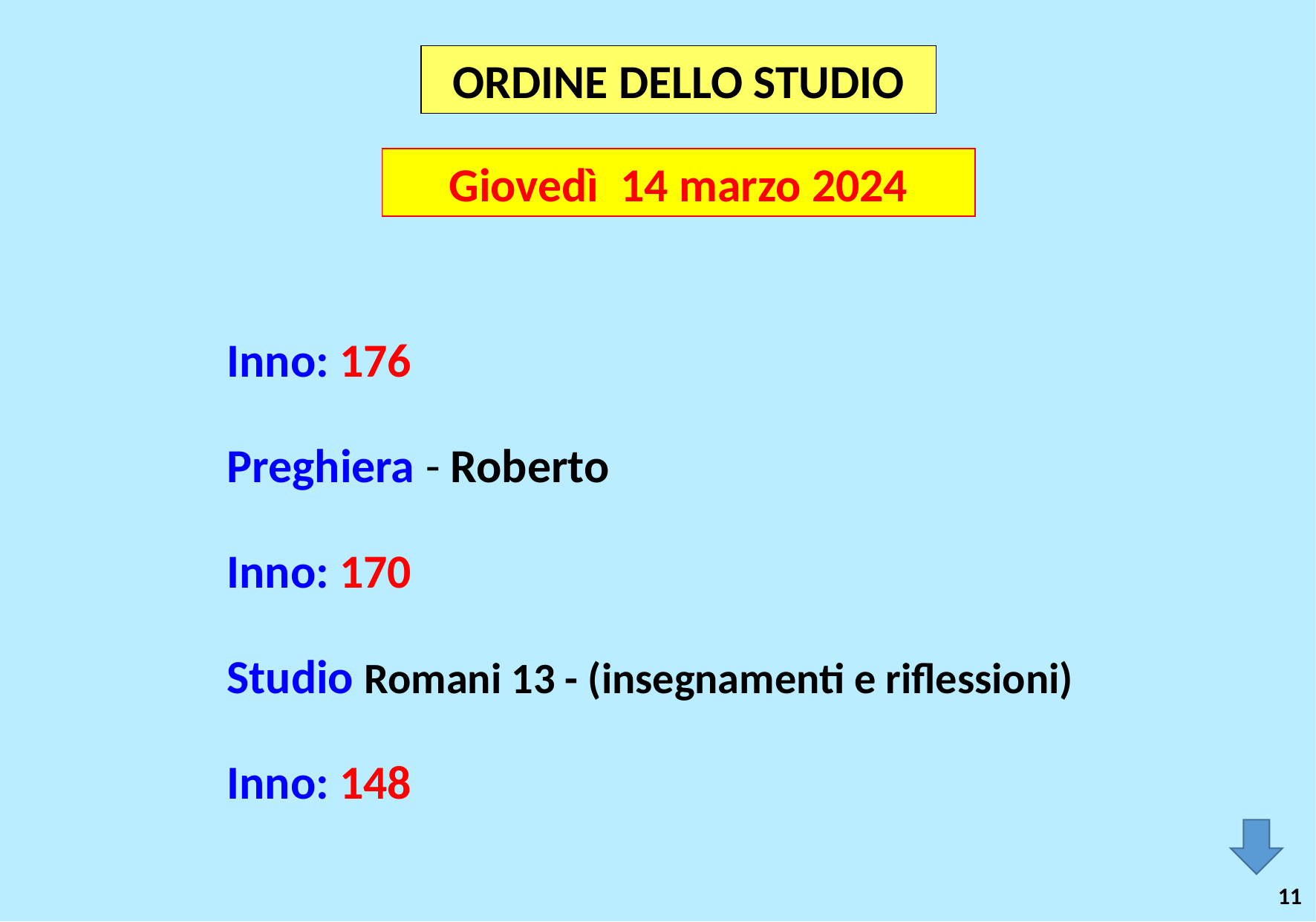

ORDINE DELLO STUDIO
Giovedì  14 marzo 2024
Inno: 176
Preghiera - Roberto
Inno: 170
Studio Romani 13 - (insegnamenti e riflessioni)
Inno: 148

11